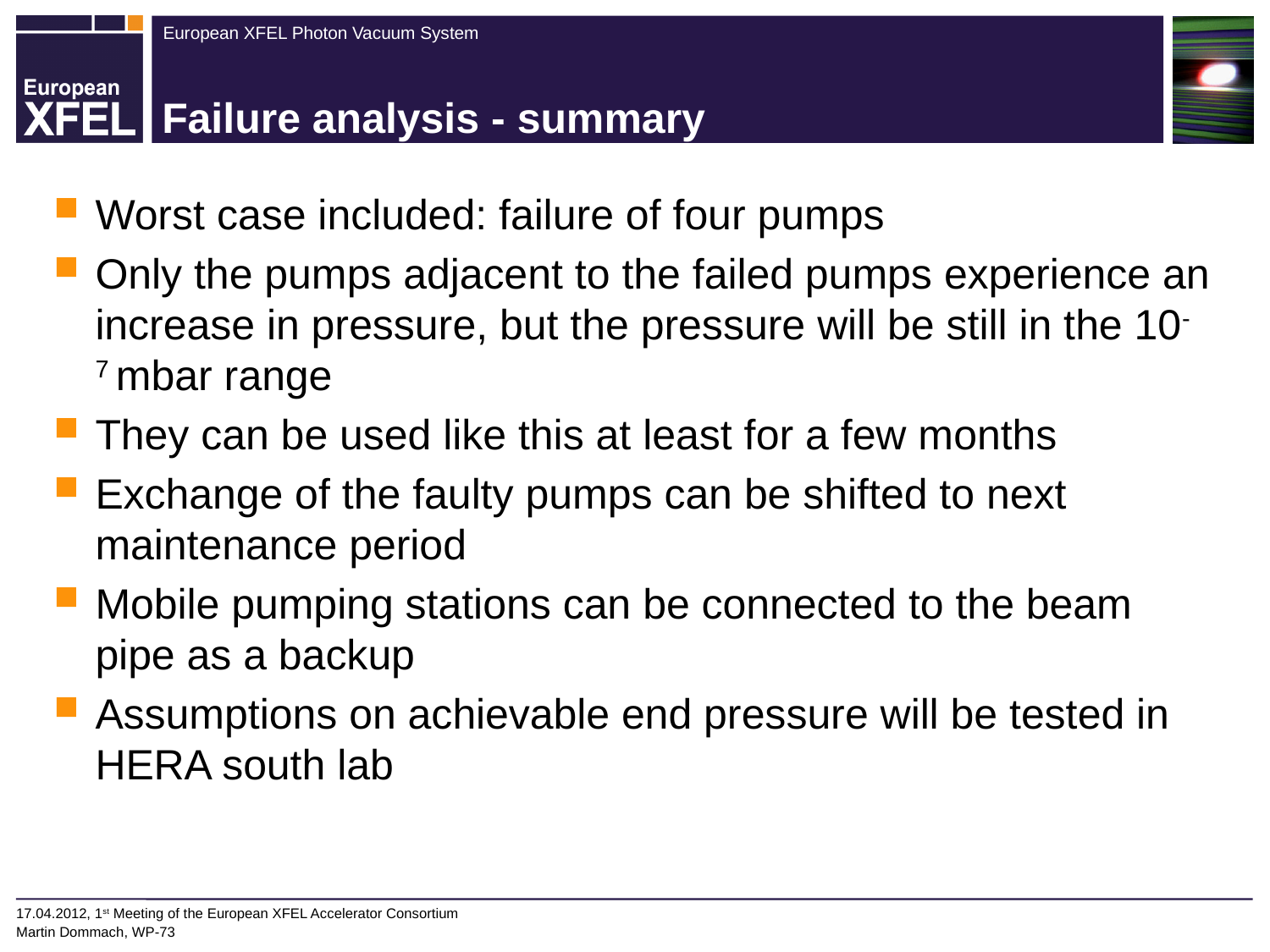

# Failure analysis - summary
Worst case included: failure of four pumps
Only the pumps adjacent to the failed pumps experience an increase in pressure, but the pressure will be still in the 10-7 mbar range
They can be used like this at least for a few months
Exchange of the faulty pumps can be shifted to next maintenance period
Mobile pumping stations can be connected to the beam pipe as a backup
Assumptions on achievable end pressure will be tested in HERA south lab
17.04.2012, 1st Meeting of the European XFEL Accelerator Consortium
Martin Dommach, WP-73